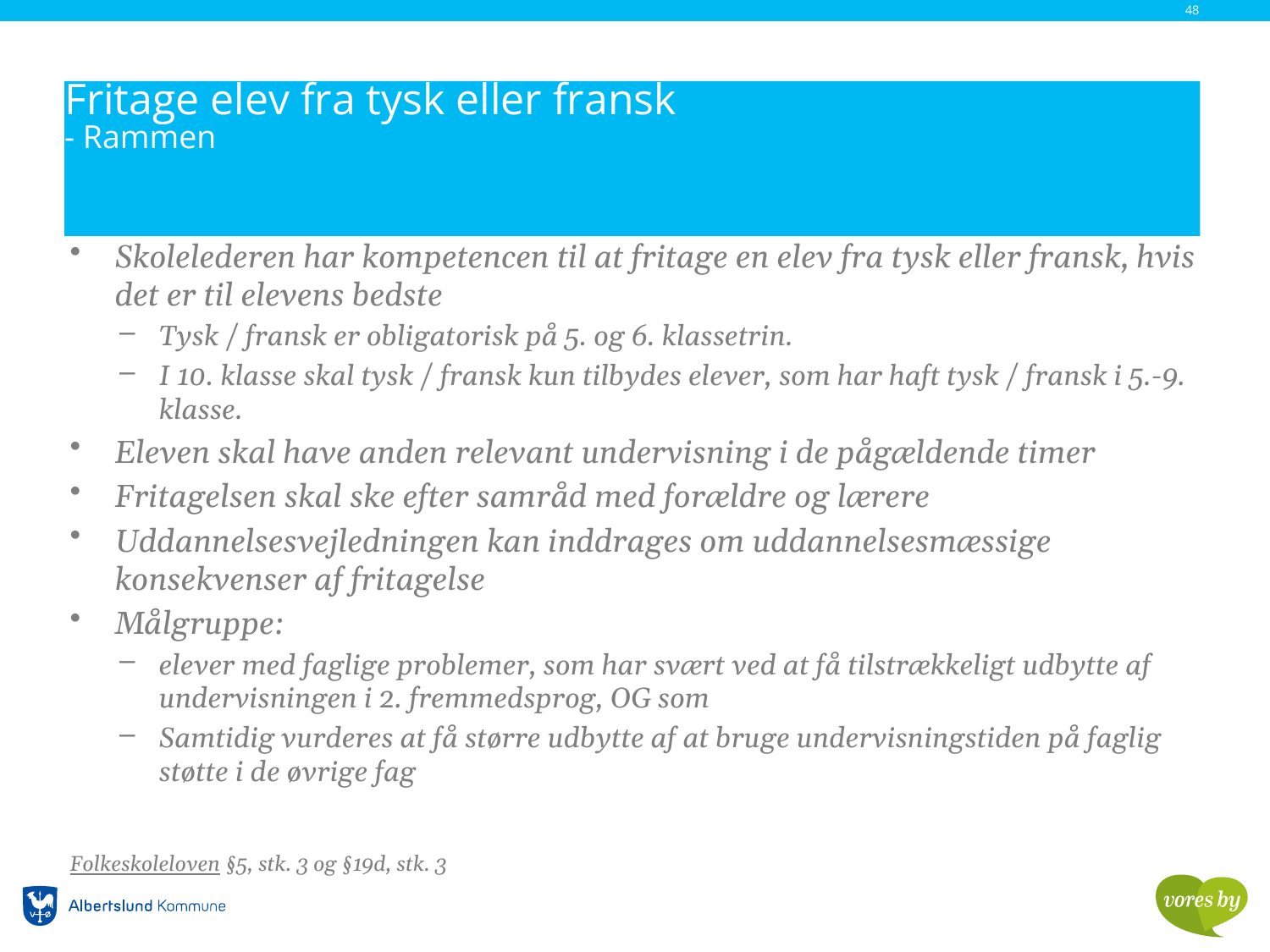

48
# Fritage elev fra tysk eller fransk - Rammen
Skolelederen har kompetencen til at fritage en elev fra tysk eller fransk, hvis det er til elevens bedste
Tysk / fransk er obligatorisk på 5. og 6. klassetrin.
I 10. klasse skal tysk / fransk kun tilbydes elever, som har haft tysk / fransk i 5.-9. klasse.
Eleven skal have anden relevant undervisning i de pågældende timer
Fritagelsen skal ske efter samråd med forældre og lærere
Uddannelsesvejledningen kan inddrages om uddannelsesmæssige konsekvenser af fritagelse
Målgruppe:
elever med faglige problemer, som har svært ved at få tilstrækkeligt udbytte af undervisningen i 2. fremmedsprog, OG som
Samtidig vurderes at få større udbytte af at bruge undervisningstiden på faglig støtte i de øvrige fag

Folkeskoleloven §5, stk. 3 og §19d, stk. 3